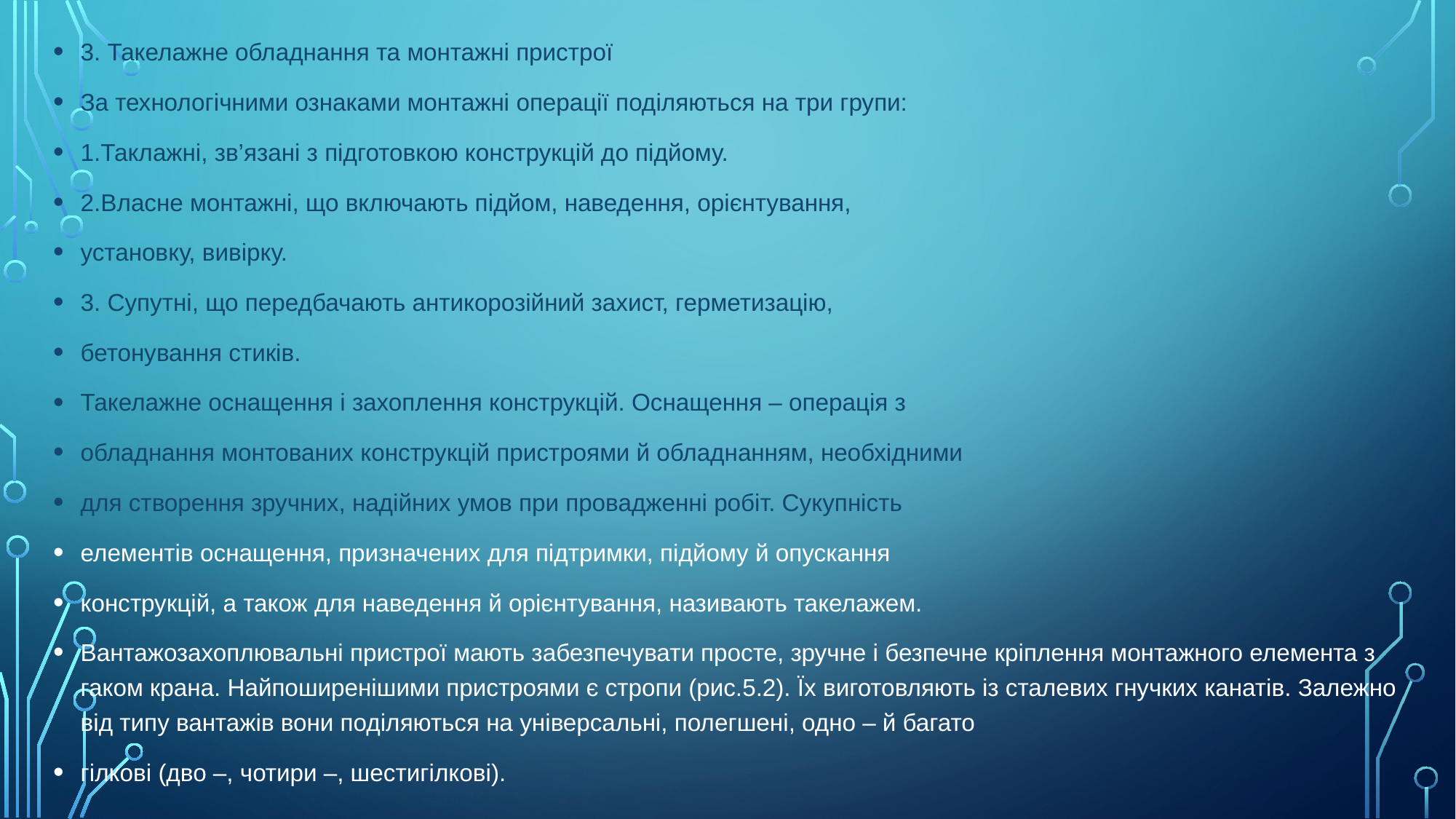

3. Такелажне обладнання та монтажні пристрої
За технологічними ознаками монтажні операції поділяються на три групи:
1.Таклажні, зв’язані з підготовкою конструкцій до підйому.
2.Власне монтажні, що включають підйом, наведення, орієнтування,
установку, вивірку.
3. Супутні, що передбачають антикорозійний захист, герметизацію,
бетонування стиків.
Такелажне оснащення і захоплення конструкцій. Оснащення – операція з
обладнання монтованих конструкцій пристроями й обладнанням, необхідними
для створення зручних, надійних умов при провадженні робіт. Сукупність
елементів оснащення, призначених для підтримки, підйому й опускання
конструкцій, а також для наведення й орієнтування, називають такелажем.
Вантажозахоплювальні пристрої мають забезпечувати просте, зручне і безпечне кріплення монтажного елемента з гаком крана. Найпоширенішими пристроями є стропи (рис.5.2). Їх виготовляють із сталевих гнучких канатів. Залежно від типу вантажів вони поділяються на універсальні, полегшені, одно – й багато
гілкові (дво –, чотири –, шестигілкові).
#